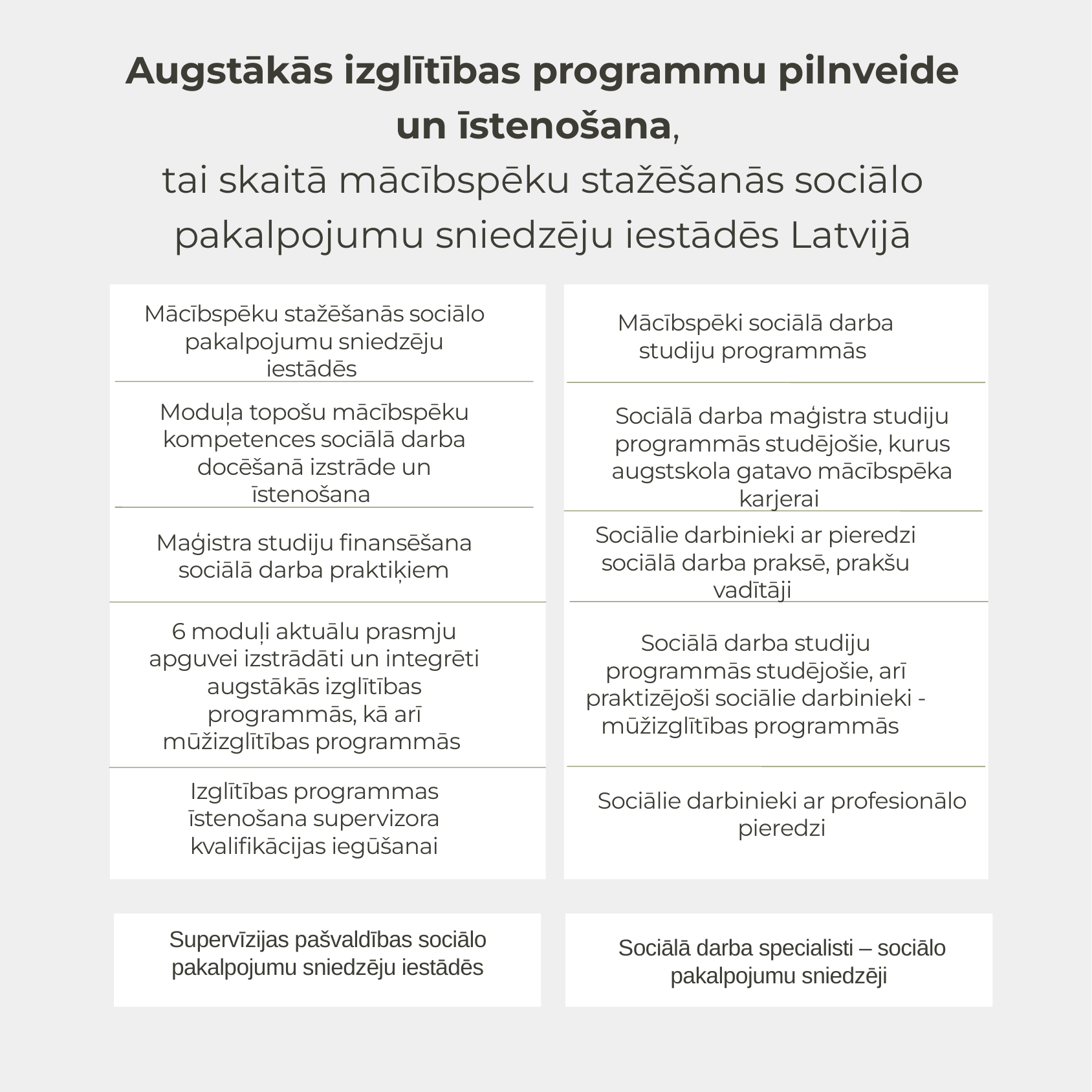

Augstākās izglītības programmu pilnveide un īstenošana,
tai skaitā mācībspēku stažēšanās sociālo pakalpojumu sniedzēju iestādēs Latvijā

Mācībspēku stažēšanās sociālo pakalpojumu sniedzēju iestādēs
Mācībspēki sociālā darba studiju programmās

Moduļa topošu mācībspēku kompetences sociālā darba docēšanā izstrāde un īstenošana
Sociālā darba maģistra studiju programmās studējošie, kurus augstskola gatavo mācībspēka karjerai

Sociālie darbinieki ar pieredzi sociālā darba praksē, prakšu vadītāji
Maģistra studiju finansēšana sociālā darba praktiķiem

6 moduļi aktuālu prasmju apguvei izstrādāti un integrēti augstākās izglītības programmās, kā arī mūžizglītības programmās
Sociālā darba studiju programmās studējošie, arī praktizējoši sociālie darbinieki - mūžizglītības programmās

Izglītības programmas īstenošana supervizora kvalifikācijas iegūšanai
Sociālie darbinieki ar profesionālo pieredzi

Supervīzijas pašvaldības sociālo pakalpojumu sniedzēju iestādēs

Sociālā darba specialisti – sociālo pakalpojumu sniedzēji